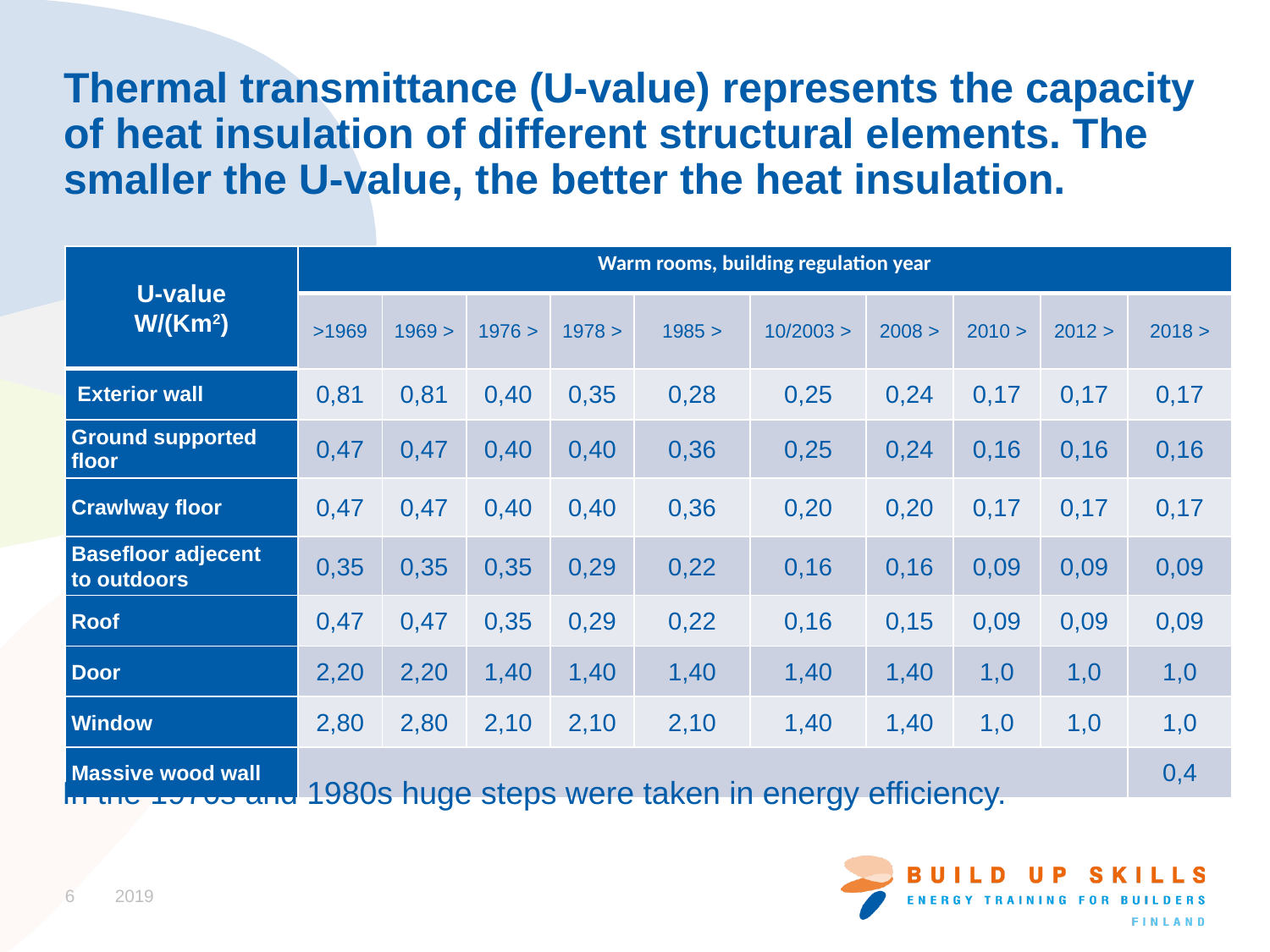

# Thermal transmittance (U-value) represents the capacity of heat insulation of different structural elements. The smaller the U-value, the better the heat insulation.
| U-value W/(Km2) | Warm rooms, building regulation year |  |  |  |  |  |  |  |  |  |
| --- | --- | --- | --- | --- | --- | --- | --- | --- | --- | --- |
|  | >1969 | 1969 > | 1976 > | 1978 > | 1985 > | 10/2003 > | 2008 > | 2010 > | 2012 > | 2018 > |
| Exterior wall | 0,81 | 0,81 | 0,40 | 0,35 | 0,28 | 0,25 | 0,24 | 0,17 | 0,17 | 0,17 |
| Ground supported floor | 0,47 | 0,47 | 0,40 | 0,40 | 0,36 | 0,25 | 0,24 | 0,16 | 0,16 | 0,16 |
| Crawlway floor | 0,47 | 0,47 | 0,40 | 0,40 | 0,36 | 0,20 | 0,20 | 0,17 | 0,17 | 0,17 |
| Basefloor adjecent to outdoors | 0,35 | 0,35 | 0,35 | 0,29 | 0,22 | 0,16 | 0,16 | 0,09 | 0,09 | 0,09 |
| Roof | 0,47 | 0,47 | 0,35 | 0,29 | 0,22 | 0,16 | 0,15 | 0,09 | 0,09 | 0,09 |
| Door | 2,20 | 2,20 | 1,40 | 1,40 | 1,40 | 1,40 | 1,40 | 1,0 | 1,0 | 1,0 |
| Window | 2,80 | 2,80 | 2,10 | 2,10 | 2,10 | 1,40 | 1,40 | 1,0 | 1,0 | 1,0 |
| Massive wood wall |  |  |  |  |  |  |  |  |  | 0,4 |
In the 1970s and 1980s huge steps were taken in energy efficiency.
6
2019